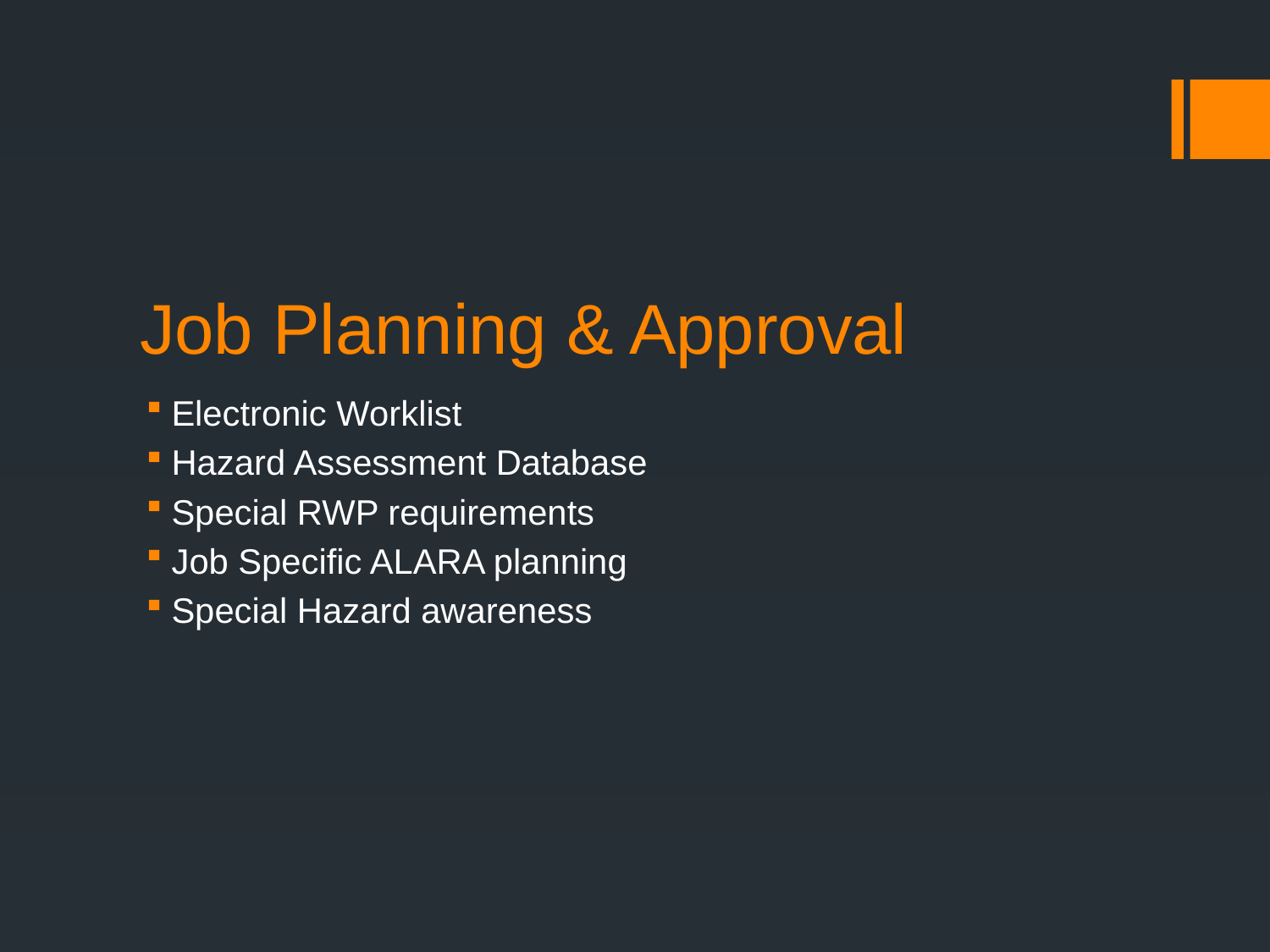

# Job Planning & Approval
Electronic Worklist
Hazard Assessment Database
Special RWP requirements
Job Specific ALARA planning
Special Hazard awareness